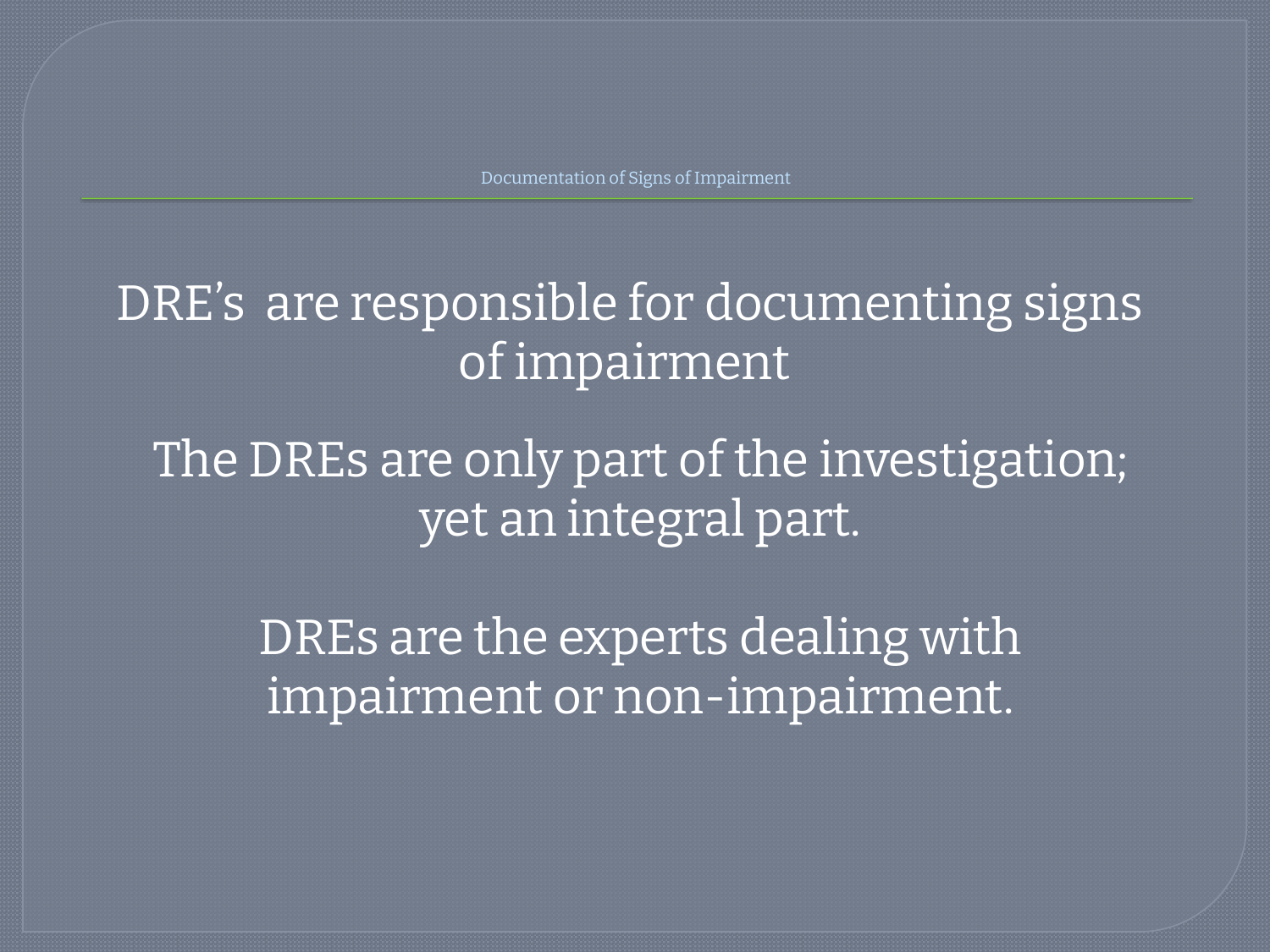

# Documentation of Signs of Impairment

The DREs are only part of the investigation; yet an integral part.
DREs are the experts dealing with impairment or non-impairment.
DRE’s  are responsible for documenting signs
of impairment